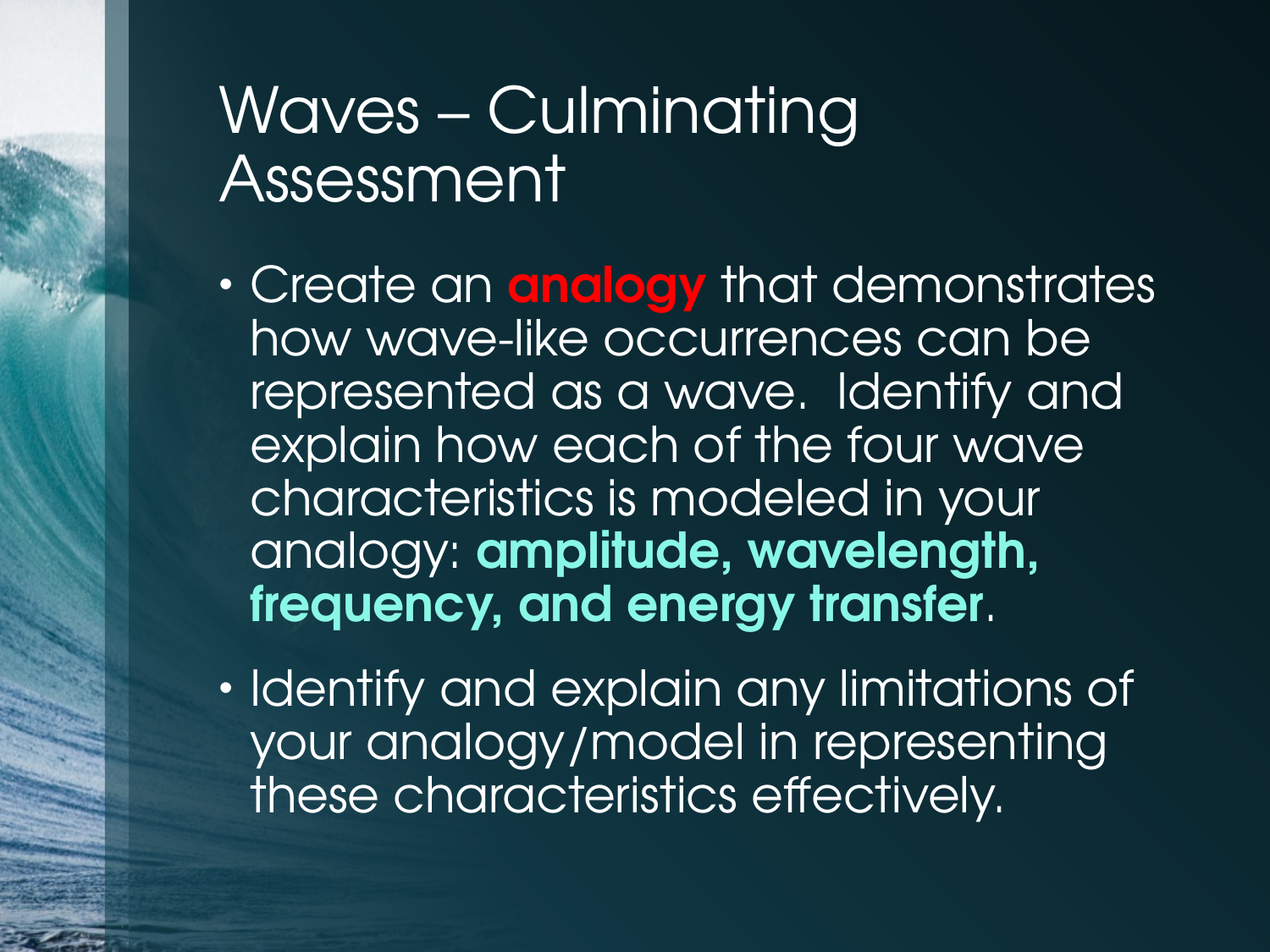

# Waves – Culminating Assessment
Create an analogy that demonstrates how wave-like occurrences can be represented as a wave.  Identify and explain how each of the four wave characteristics is modeled in your analogy: amplitude, wavelength, frequency, and energy transfer.
Identify and explain any limitations of your analogy/model in representing these characteristics effectively.